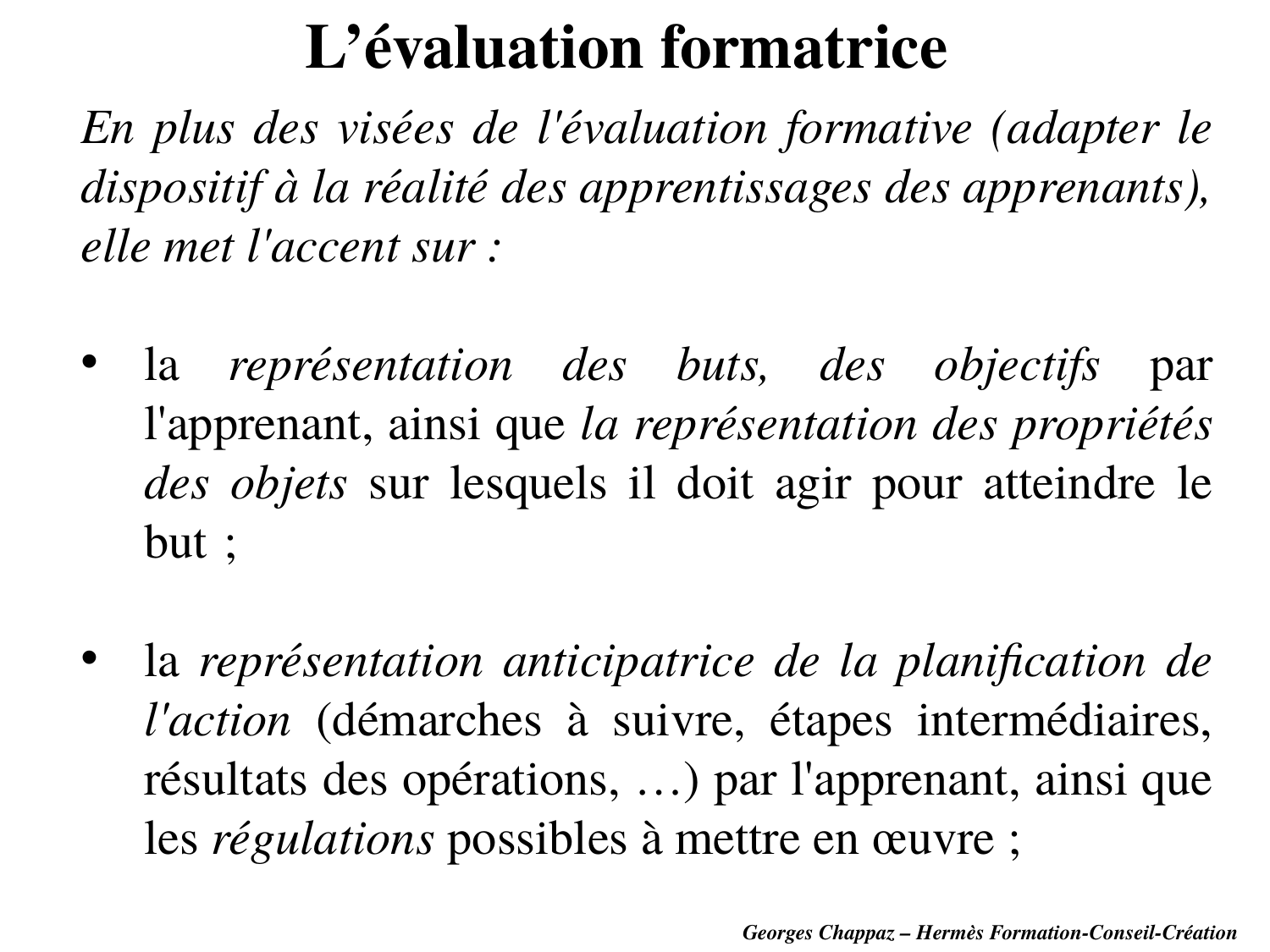

L’évaluation formatrice
En plus des visées de l'évaluation formative (adapter le dispositif à la réalité des apprentissages des apprenants), elle met l'accent sur :

la représentation des buts, des objectifs par l'apprenant, ainsi que la représentation des propriétés des objets sur lesquels il doit agir pour atteindre le but ;

la représentation anticipatrice de la planification de l'action (démarches à suivre, étapes intermédiaires, résultats des opérations, …) par l'apprenant, ainsi que les régulations possibles à mettre en œuvre ;
Georges Chappaz – Hermès Formation-Conseil-Création